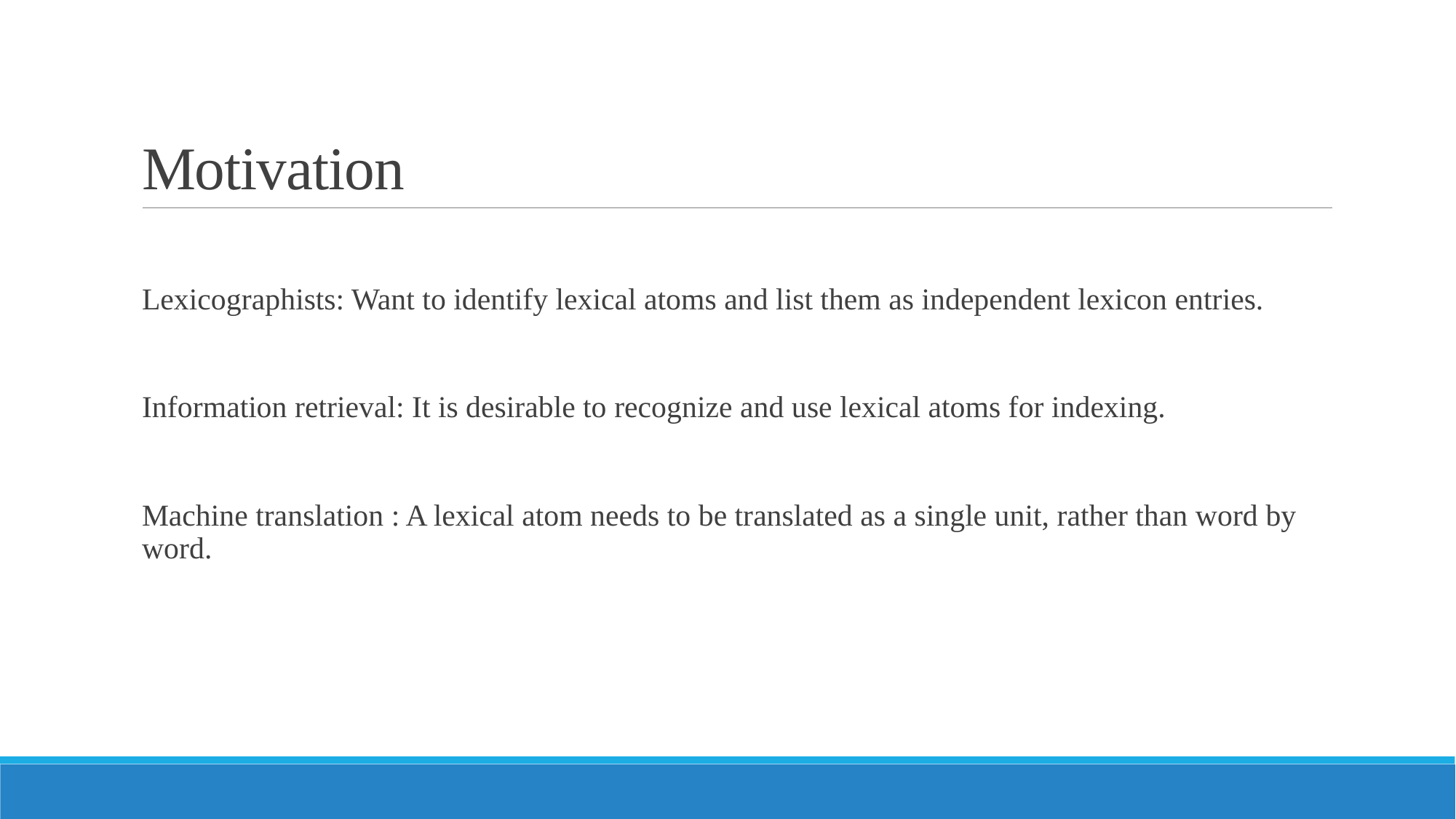

# Motivation

Lexicographists: Want to identify lexical atoms and list them as independent lexicon entries.

Information retrieval: It is desirable to recognize and use lexical atoms for indexing.

Machine translation : A lexical atom needs to be translated as a single unit, rather than word by word.